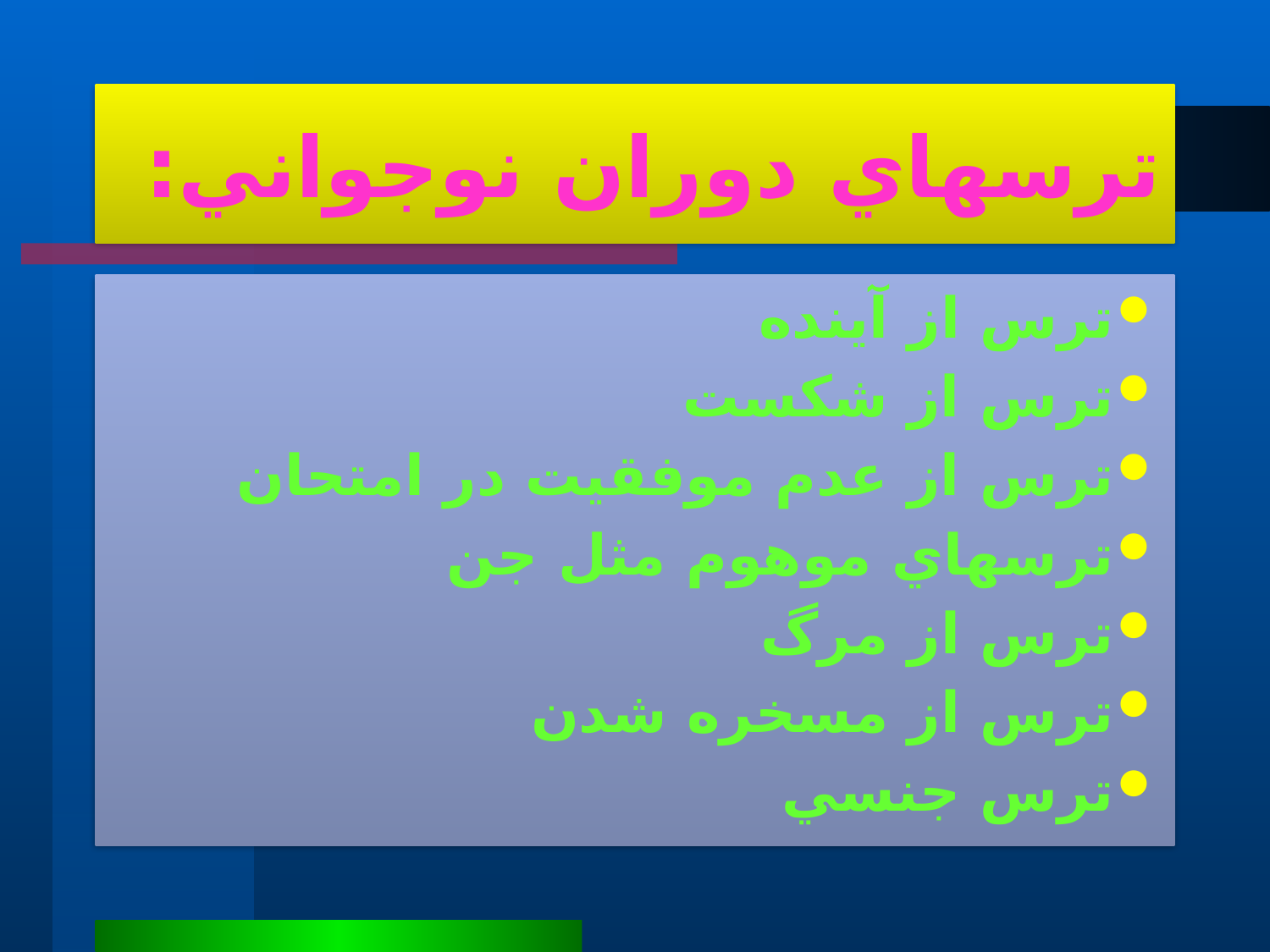

# ترسهاي دوران نوجواني:
ترس از آينده
ترس از شكست
ترس از عدم موفقيت در امتحان
ترسهاي موهوم مثل جن
ترس از مرگ
ترس از مسخره شدن
ترس جنسي